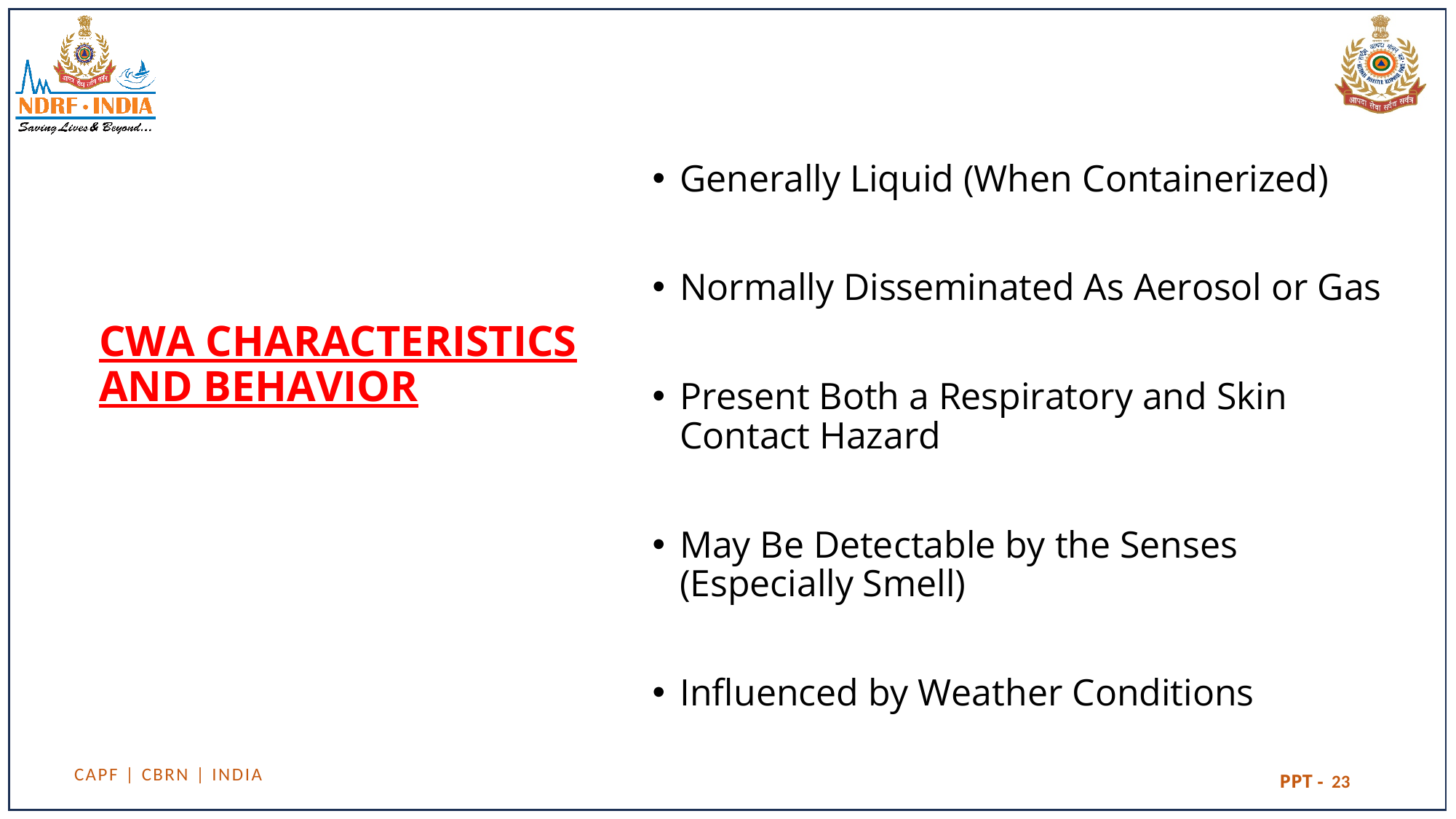

Generally Liquid (When Containerized)

Normally Disseminated As Aerosol or Gas

Present Both a Respiratory and Skin Contact Hazard

May Be Detectable by the Senses (Especially Smell)

Influenced by Weather Conditions

# CWA CHARACTERISTICS AND BEHAVIOR

23